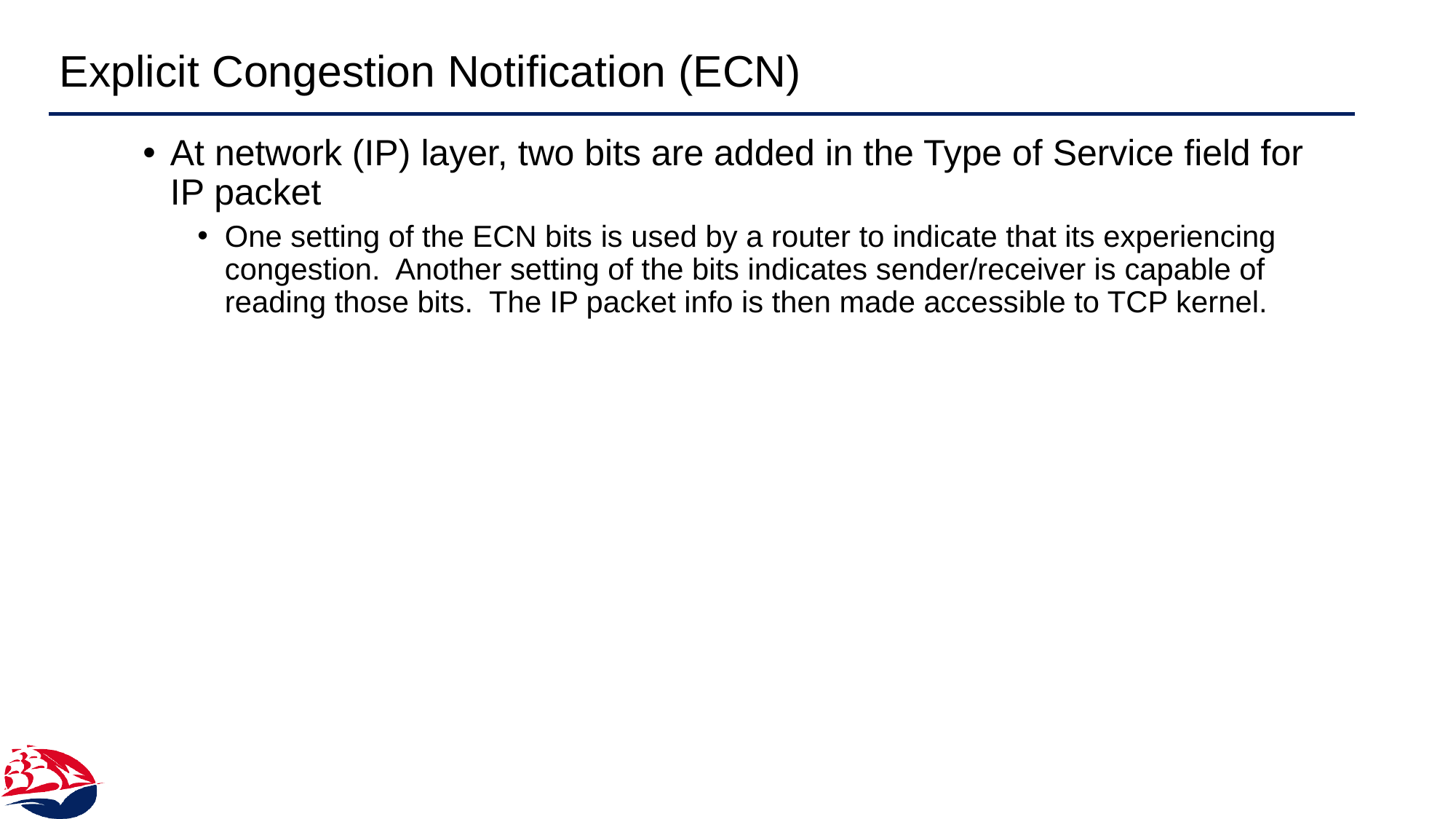

# Explicit Congestion Notification (ECN)
At network (IP) layer, two bits are added in the Type of Service field for IP packet
One setting of the ECN bits is used by a router to indicate that its experiencing congestion.  Another setting of the bits indicates sender/receiver is capable of reading those bits.  The IP packet info is then made accessible to TCP kernel.